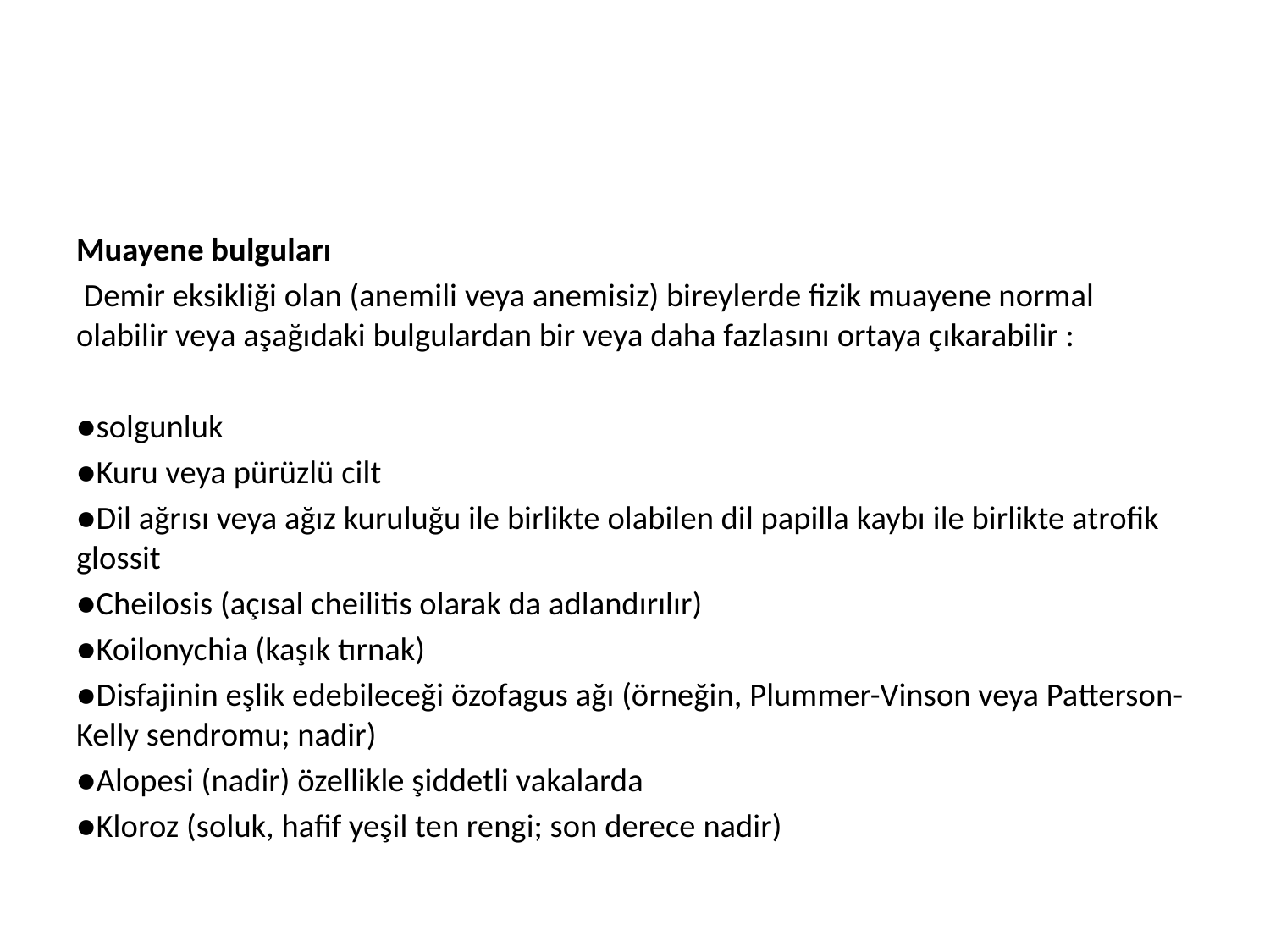

#
Muayene bulguları
 Demir eksikliği olan (anemili veya anemisiz) bireylerde fizik muayene normal olabilir veya aşağıdaki bulgulardan bir veya daha fazlasını ortaya çıkarabilir :

●solgunluk
●Kuru veya pürüzlü cilt
●Dil ağrısı veya ağız kuruluğu ile birlikte olabilen dil papilla kaybı ile birlikte atrofik glossit
●Cheilosis (açısal cheilitis olarak da adlandırılır)
●Koilonychia (kaşık tırnak)
●Disfajinin eşlik edebileceği özofagus ağı (örneğin, Plummer-Vinson veya Patterson-Kelly sendromu; nadir)
●Alopesi (nadir) özellikle şiddetli vakalarda
●Kloroz (soluk, hafif yeşil ten rengi; son derece nadir)